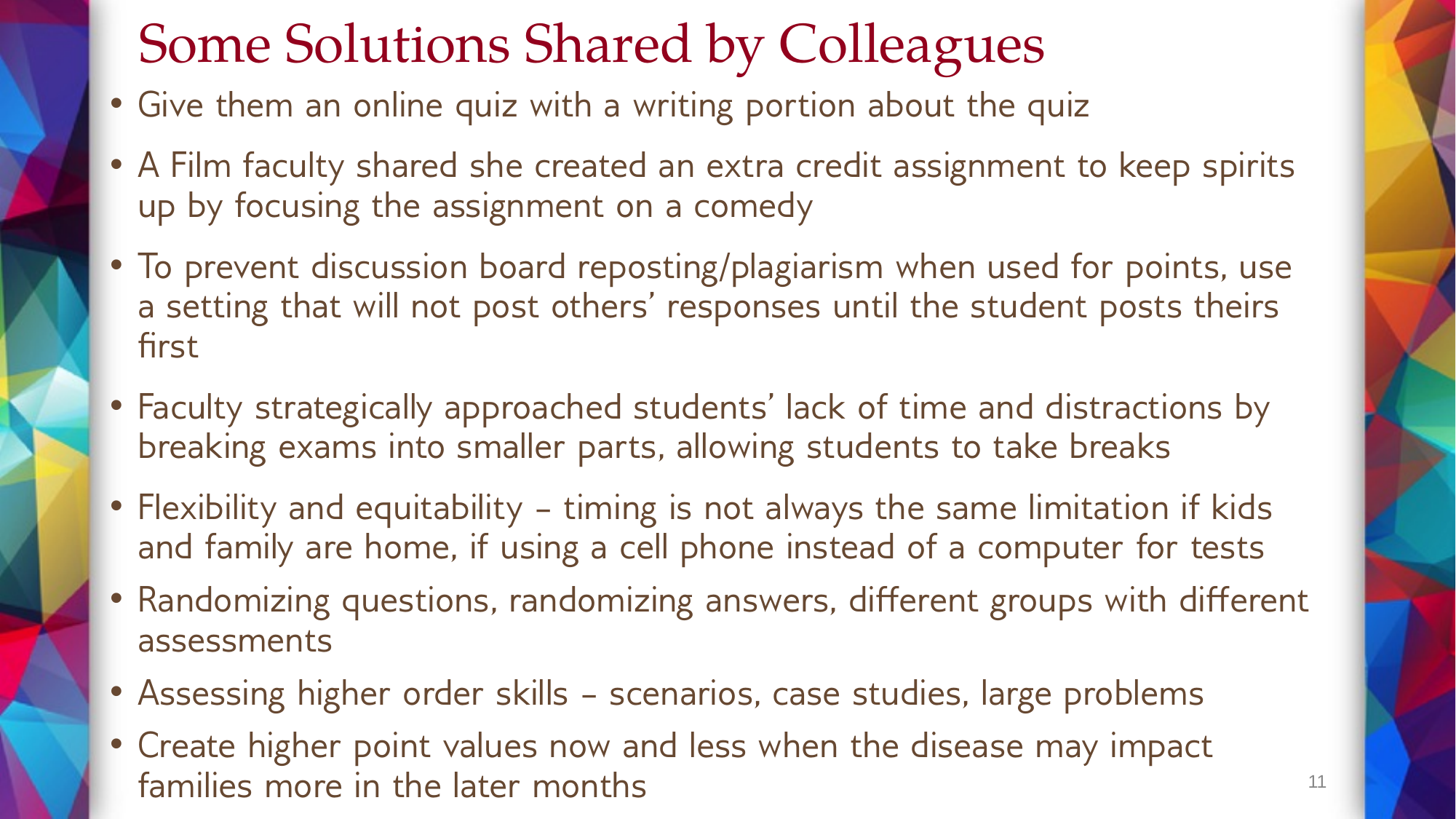

# Some Solutions Shared by Colleagues
Give them an online quiz with a writing portion about the quiz
A Film faculty shared she created an extra credit assignment to keep spirits up by focusing the assignment on a comedy
To prevent discussion board reposting/plagiarism when used for points, use a setting that will not post others’ responses until the student posts theirs first
Faculty strategically approached students’ lack of time and distractions by breaking exams into smaller parts, allowing students to take breaks
Flexibility and equitability – timing is not always the same limitation if kids and family are home, if using a cell phone instead of a computer for tests
Randomizing questions, randomizing answers, different groups with different assessments
Assessing higher order skills – scenarios, case studies, large problems
Create higher point values now and less when the disease may impact families more in the later months